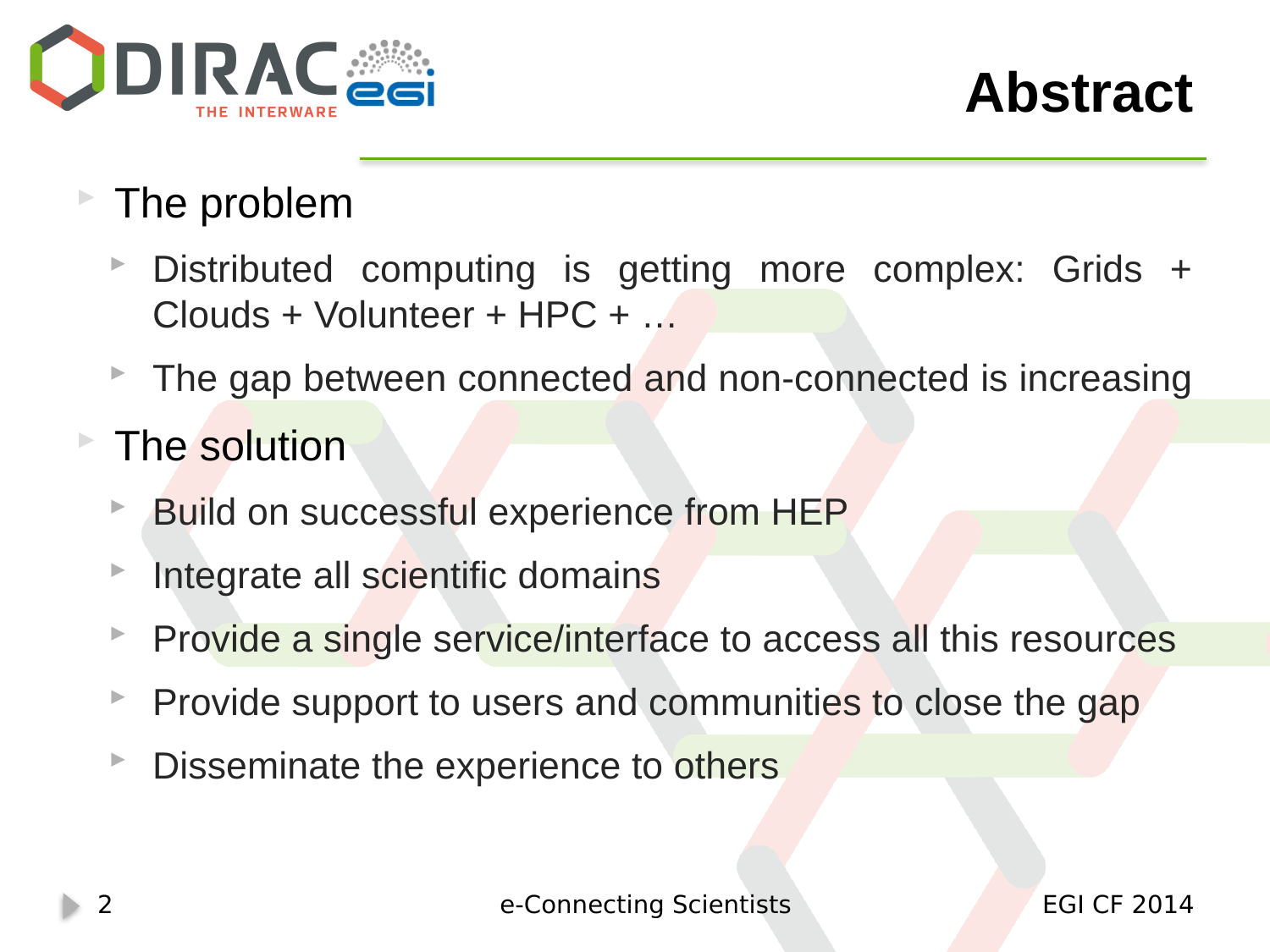

# Abstract
The problem
Distributed computing is getting more complex: Grids + Clouds + Volunteer + HPC + …
The gap between connected and non-connected is increasing
The solution
Build on successful experience from HEP
Integrate all scientific domains
Provide a single service/interface to access all this resources
Provide support to users and communities to close the gap
Disseminate the experience to others
2
e-Connecting Scientists
EGI CF 2014